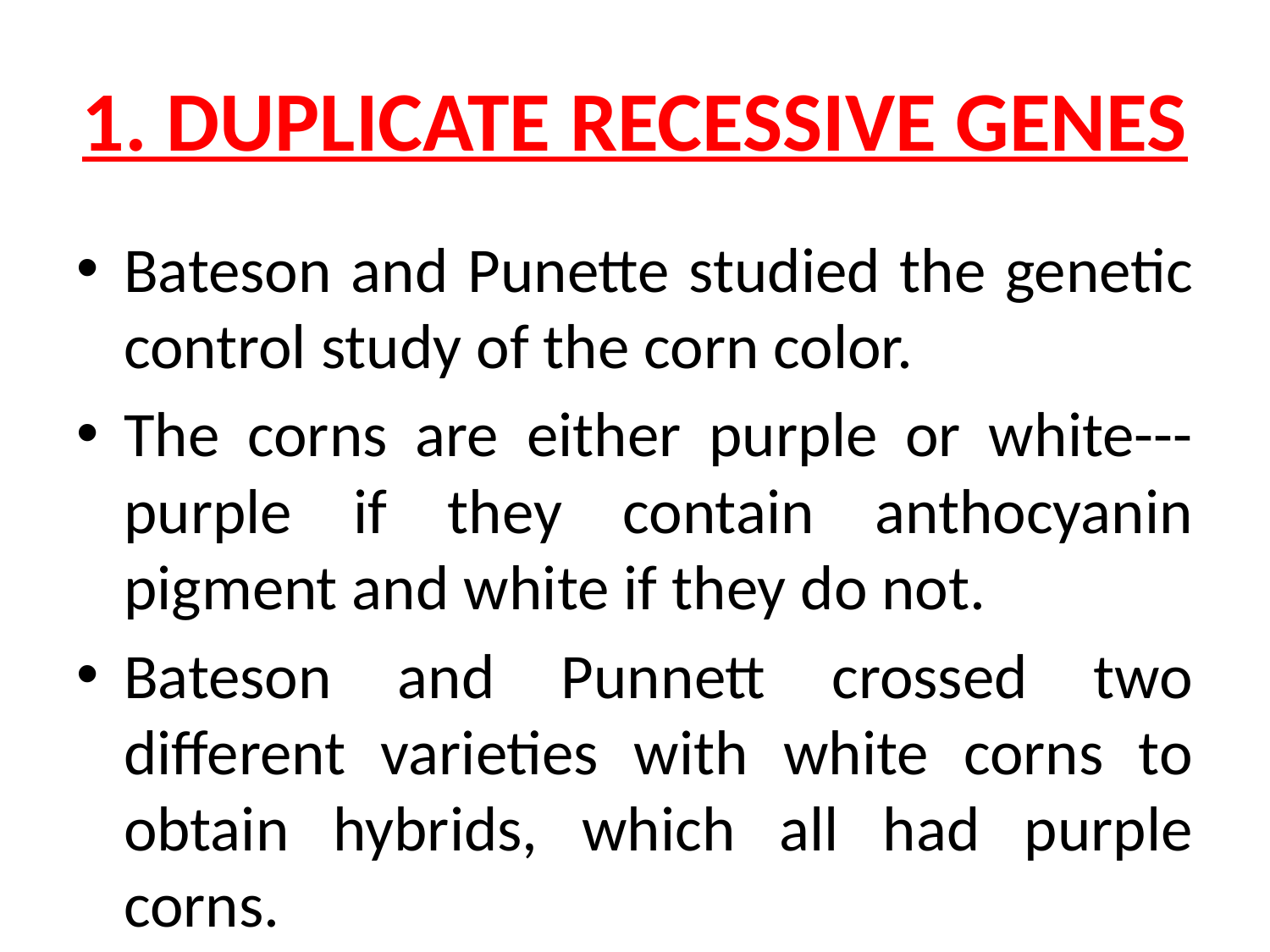

# 1. DUPLICATE RECESSIVE GENES
Bateson and Punette studied the genetic control study of the corn color.
The corns are either purple or white--- purple if they contain anthocyanin pigment and white if they do not.
Bateson and Punnett crossed two different varieties with white corns to obtain hybrids, which all had purple corns.